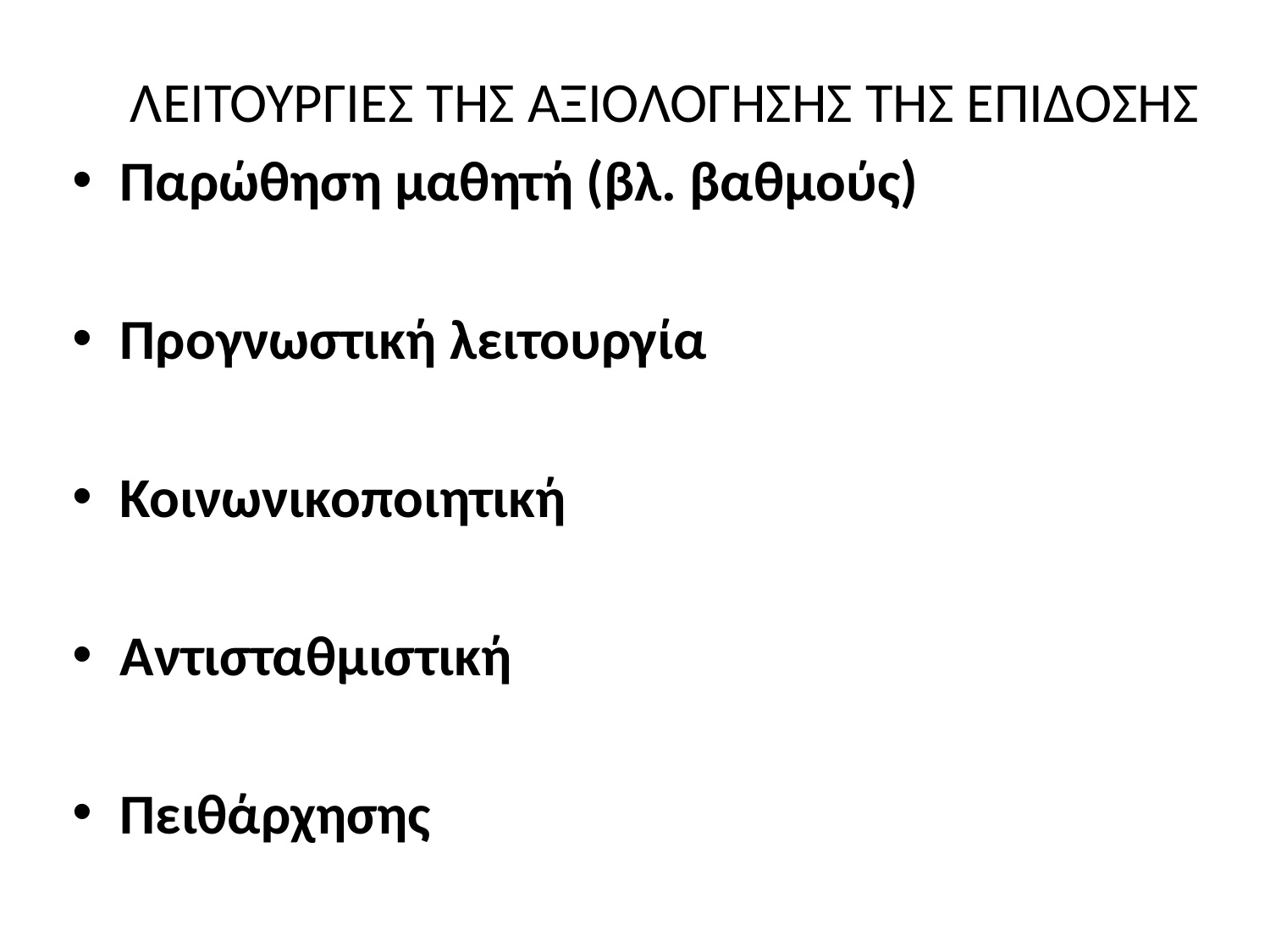

ΛΕΙΤΟΥΡΓΙΕΣ ΤΗΣ ΑΞΙΟΛΟΓΗΣΗΣ ΤΗΣ ΕΠΙΔΟΣΗΣ
Παρώθηση μαθητή (βλ. βαθμούς)

Προγνωστική λειτουργία

Κοινωνικοποιητική

Αντισταθμιστική

Πειθάρχησης